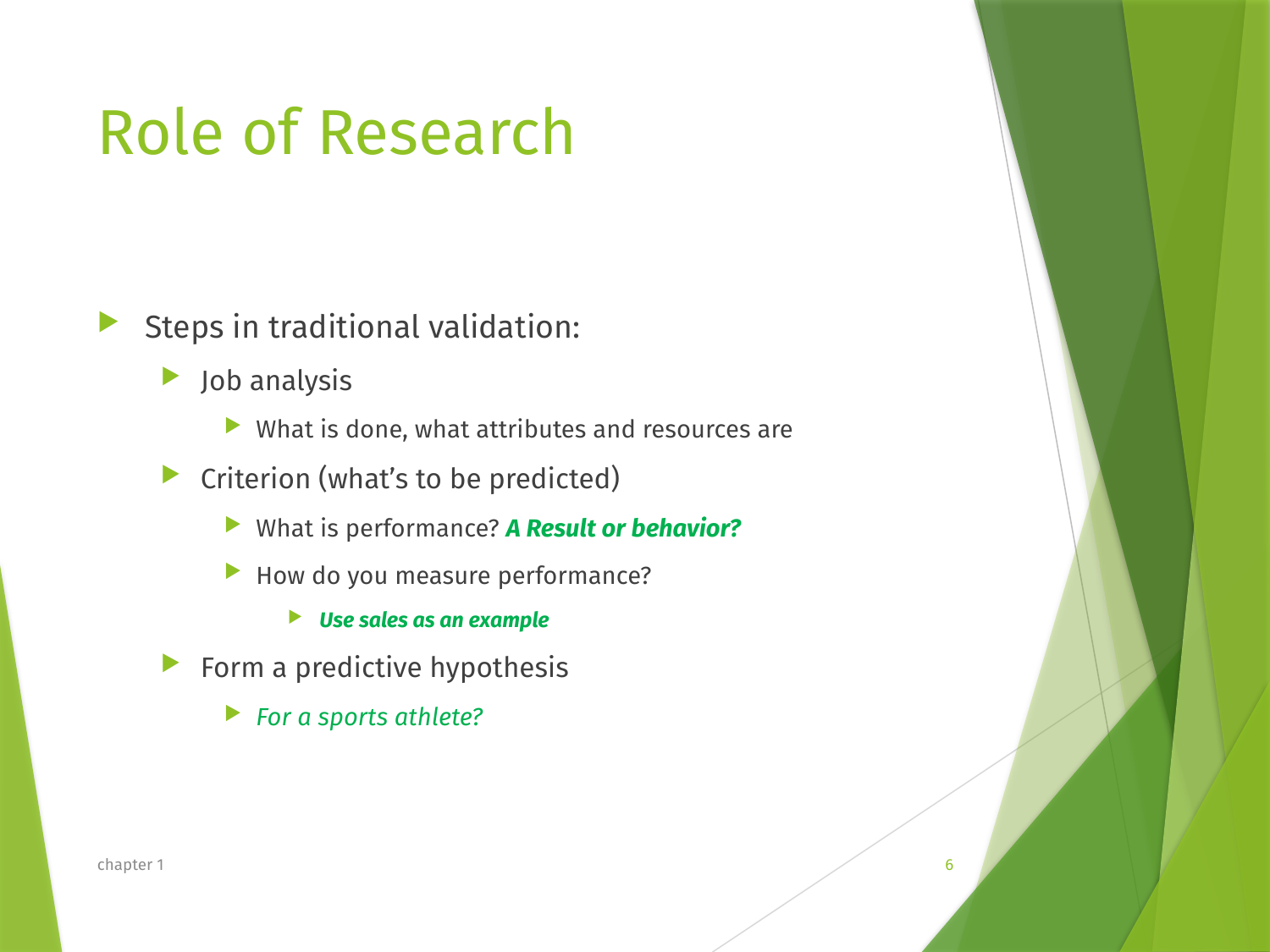

# Role of Research
Steps in traditional validation:
Job analysis
What is done, what attributes and resources are
Criterion (what’s to be predicted)
What is performance? A Result or behavior?
How do you measure performance?
Use sales as an example
Form a predictive hypothesis
For a sports athlete?

chapter 1
6